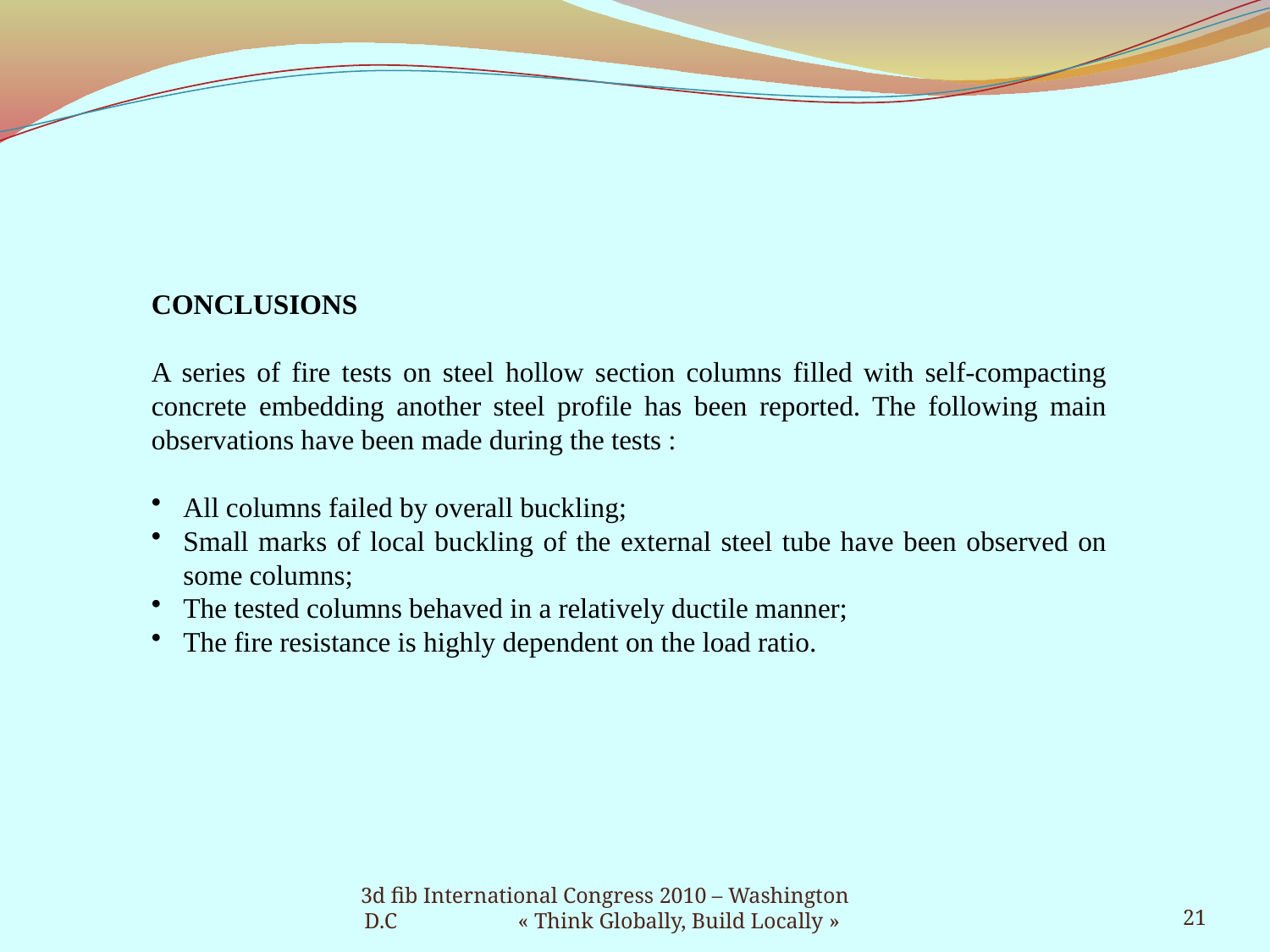

CONCLUSIONS

A series of fire tests on steel hollow section columns filled with self-compacting concrete embedding another steel profile has been reported. The following main observations have been made during the tests :

	All columns failed by overall buckling;
	Small marks of local buckling of the external steel tube have been observed on 	some columns;
	The tested columns behaved in a relatively ductile manner;
	The fire resistance is highly dependent on the load ratio.
3d fib International Congress 2010 – Washington D.C                      « Think Globally, Build Locally »
21